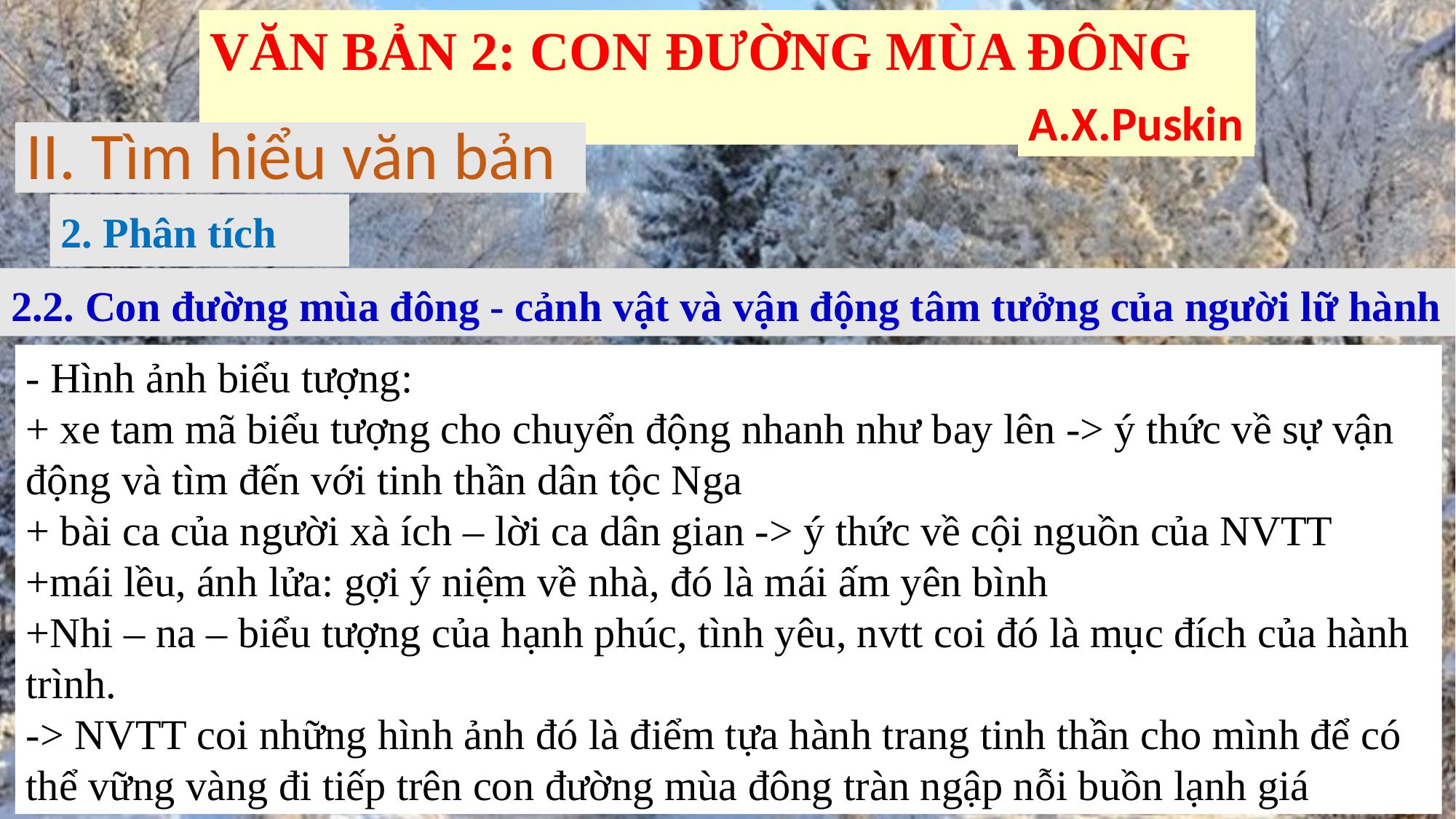

VĂN BẢN 2: CON ĐƯỜNG MÙA ĐÔNG
A.X.Puskin
II. Tìm hiểu văn bản
2. Phân tích
2.2. Con đường mùa đông - cảnh vật và vận động tâm tưởng của người lữ hành
- Hình ảnh biểu tượng:
+ xe tam mã biểu tượng cho chuyển động nhanh như bay lên -> ý thức về sự vận động và tìm đến với tinh thần dân tộc Nga
+ bài ca của người xà ích – lời ca dân gian -> ý thức về cội nguồn của NVTT
+mái lều, ánh lửa: gợi ý niệm về nhà, đó là mái ấm yên bình
+Nhi – na – biểu tượng của hạnh phúc, tình yêu, nvtt coi đó là mục đích của hành trình.
-> NVTT coi những hình ảnh đó là điểm tựa hành trang tinh thần cho mình để có thể vững vàng đi tiếp trên con đường mùa đông tràn ngập nỗi buồn lạnh giá